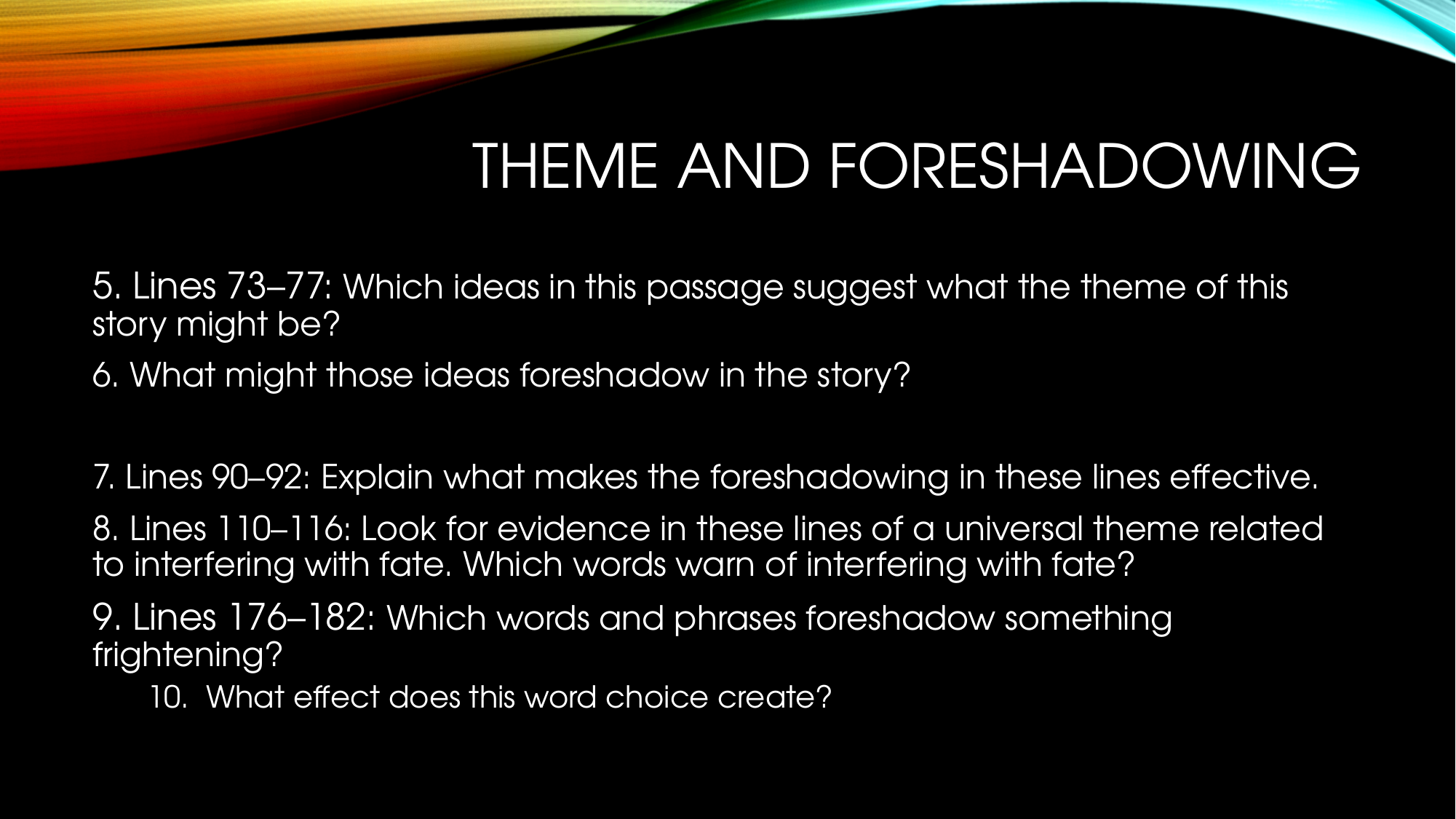

# Theme and foreshadowing
5. Lines 73–77: Which ideas in this passage suggest what the theme of this story might be?
6. What might those ideas foreshadow in the story?

7. Lines 90–92: Explain what makes the foreshadowing in these lines effective.
8. Lines 110–116: Look for evidence in these lines of a universal theme related to interfering with fate. Which words warn of interfering with fate?
9. Lines 176–182: Which words and phrases foreshadow something frightening?
10.  What effect does this word choice create?